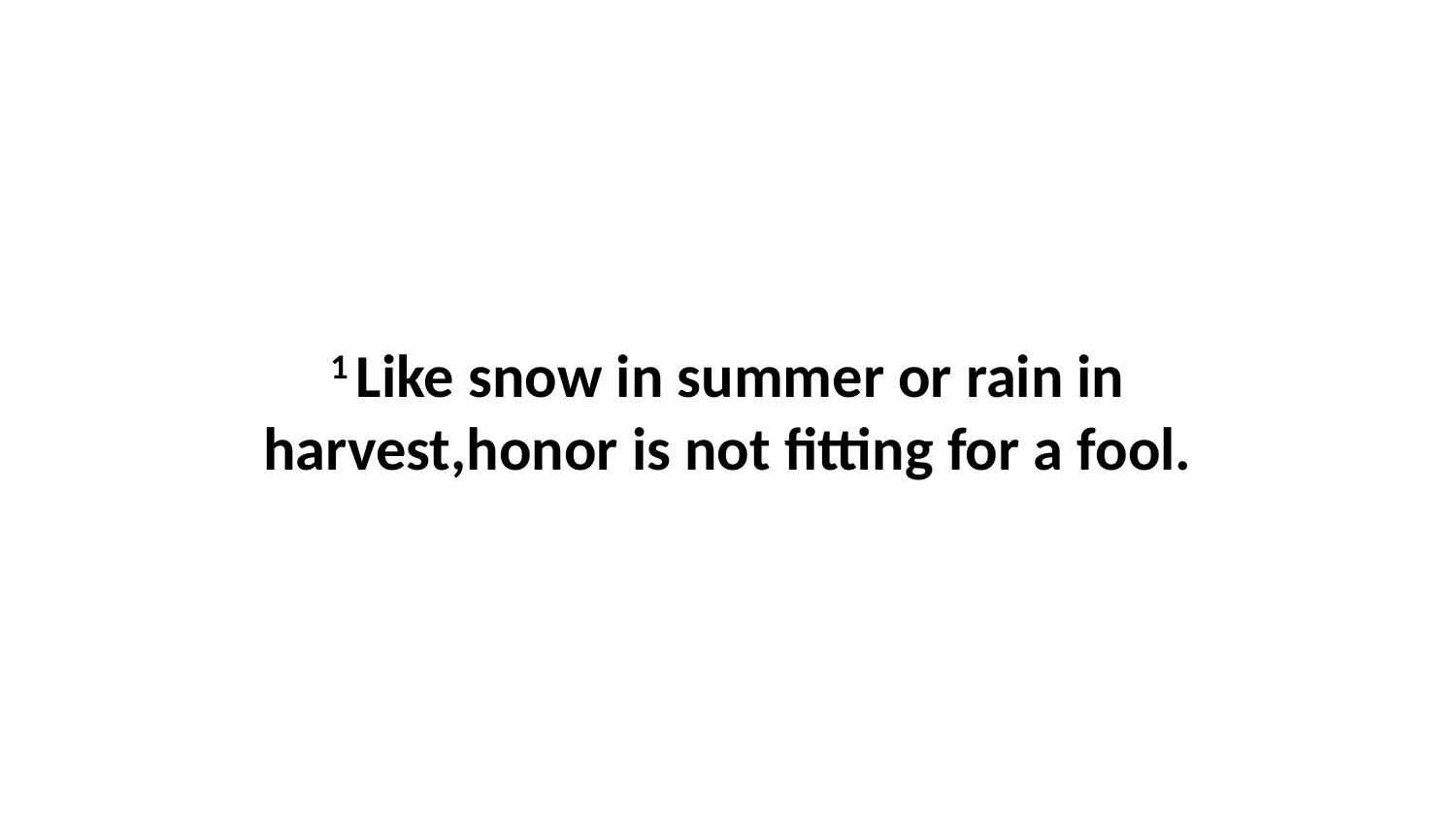

1 Like snow in summer or rain in harvest,honor is not fitting for a fool.